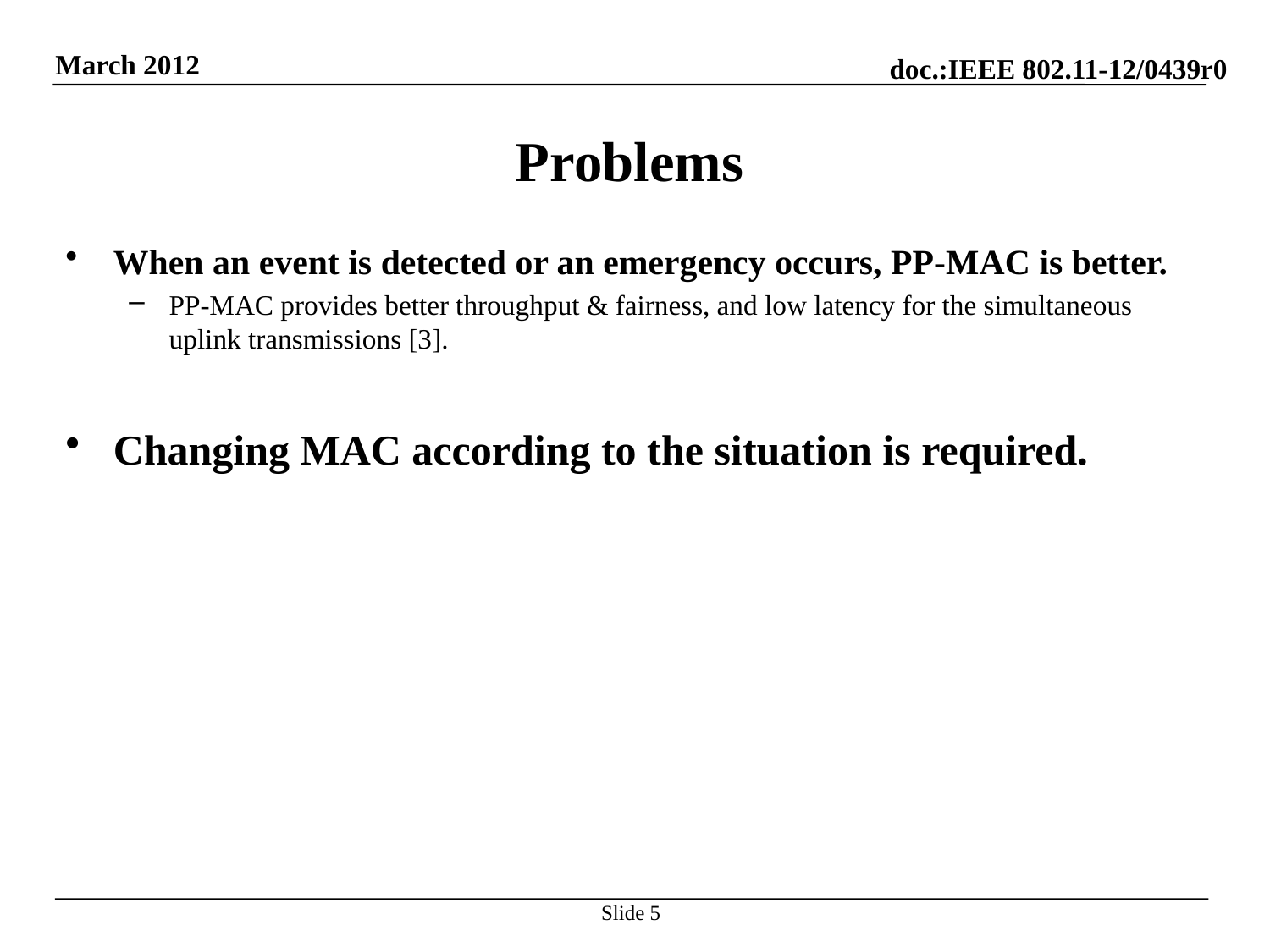

# Problems
When an event is detected or an emergency occurs, PP-MAC is better.
PP-MAC provides better throughput & fairness, and low latency for the simultaneous uplink transmissions [3].

Changing MAC according to the situation is required.

Slide 5